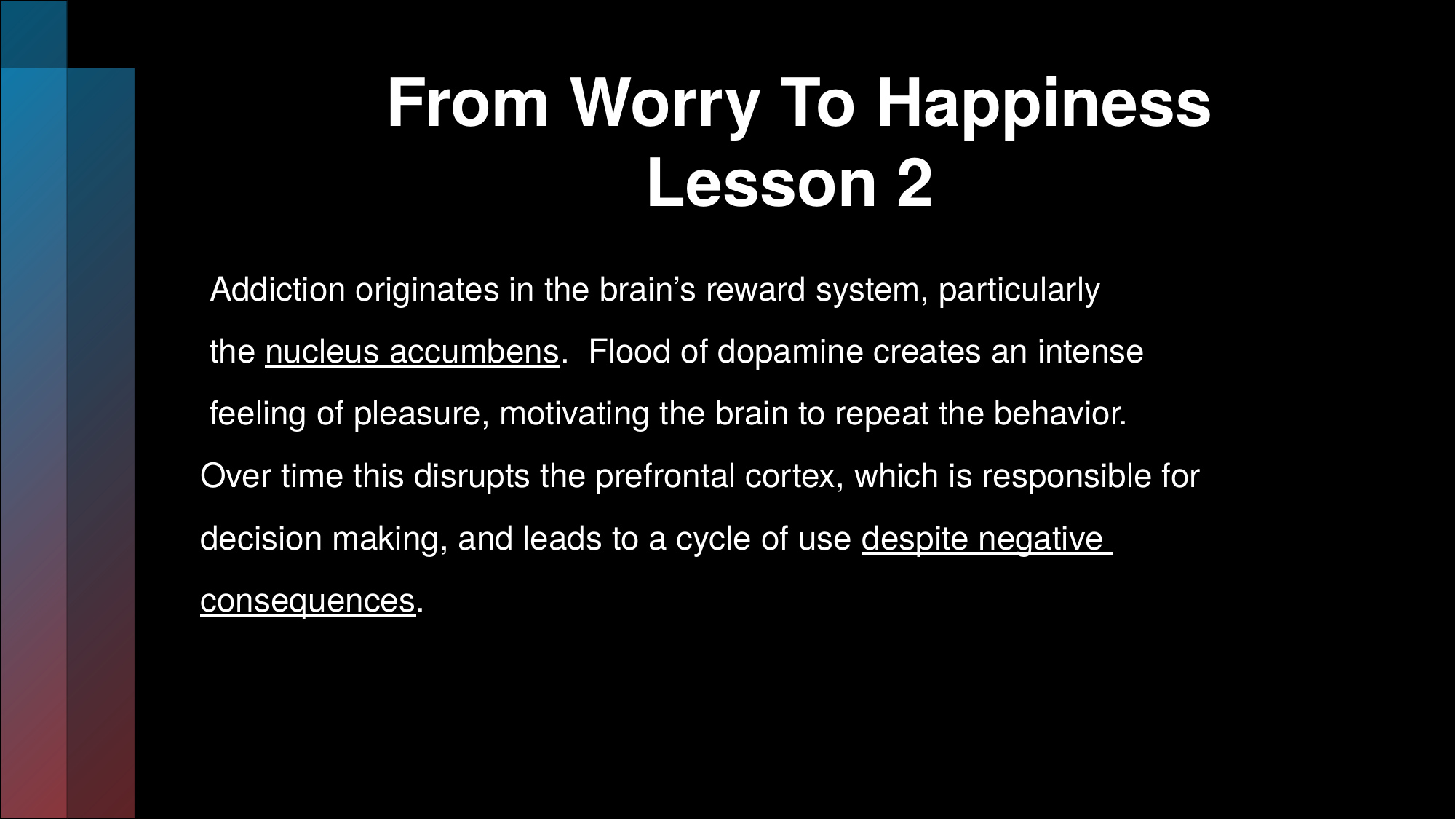

# From Worry To Happiness Lesson 2
 Addiction originates in the brain’s reward system, particularly
 the nucleus accumbens.  Flood of dopamine creates an intense
 feeling of pleasure, motivating the brain to repeat the behavior.
Over time this disrupts the prefrontal cortex, which is responsible for
decision making, and leads to a cycle of use despite negative
consequences.